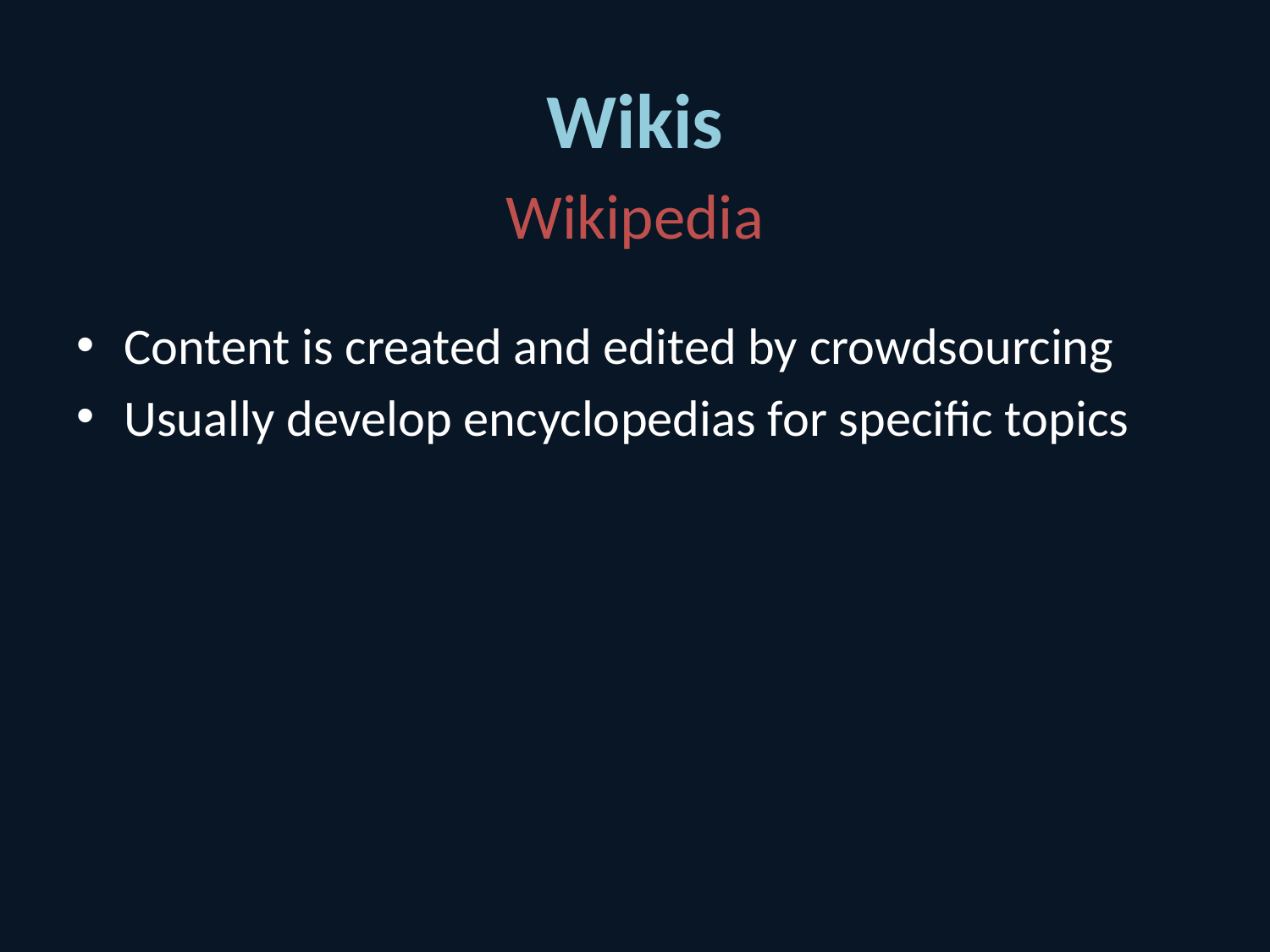

# Wikis
Wikipedia
Content is created and edited by crowdsourcing
Usually develop encyclopedias for specific topics